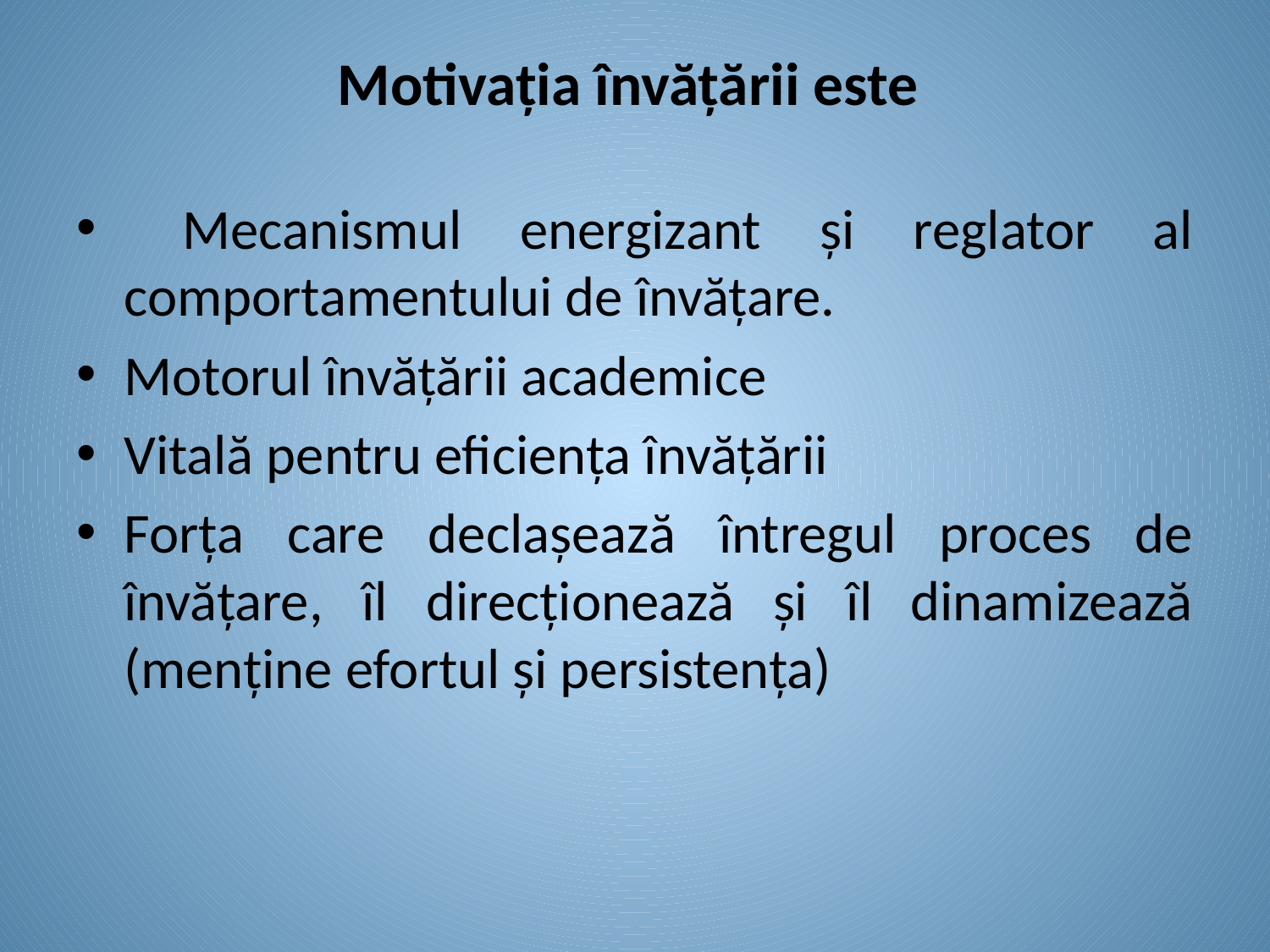

# Motivația învățării este
 Mecanismul energizant și reglator al comportamentului de învățare.
Motorul învățării academice
Vitală pentru eficiența învățării
Forța care declașează întregul proces de învățare, îl direcționează și îl dinamizează (menține efortul și persistența)